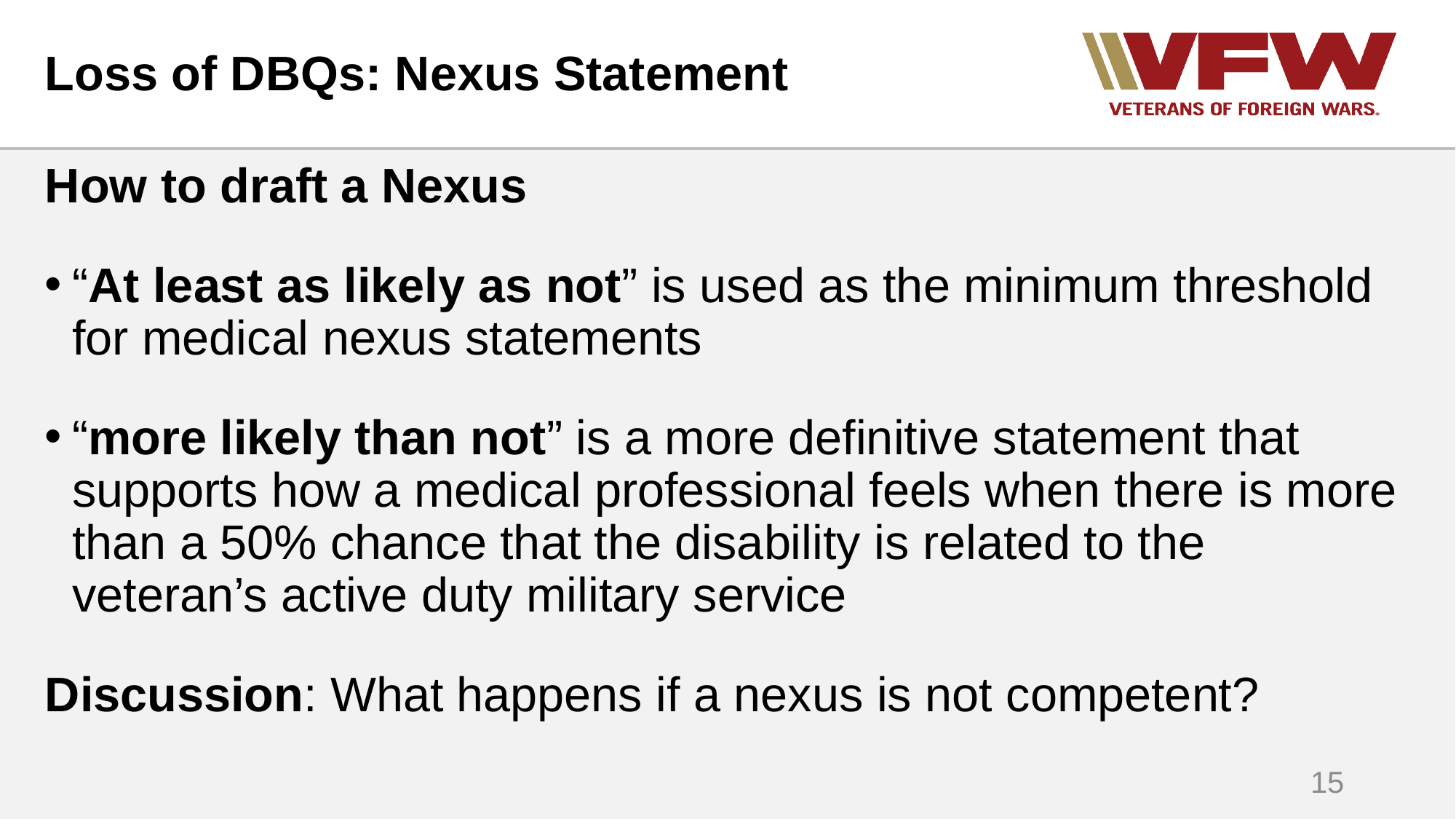

# Loss of DBQs: Nexus Statement
How to draft a Nexus

“At least as likely as not” is used as the minimum threshold for medical nexus statements

“more likely than not” is a more definitive statement that supports how a medical professional feels when there is more than a 50% chance that the disability is related to the veteran’s active duty military service

Discussion: What happens if a nexus is not competent?
15